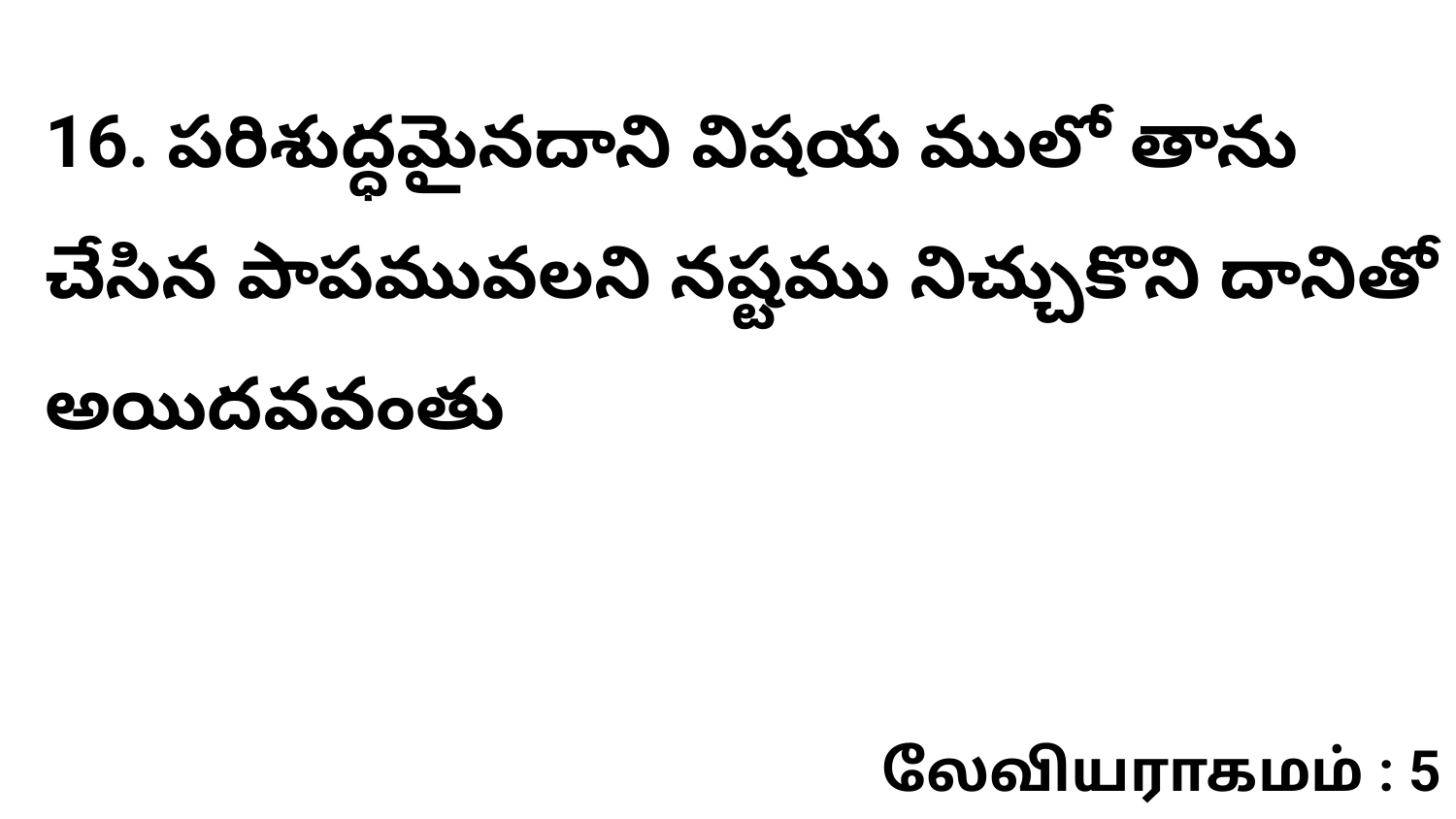

16. ​పరిశుద్ధమైనదాని విషయ ములో తాను చేసిన పాపమువలని నష్టము నిచ్చుకొని దానితో అయిదవవంతు
லேவியராகமம் : 5